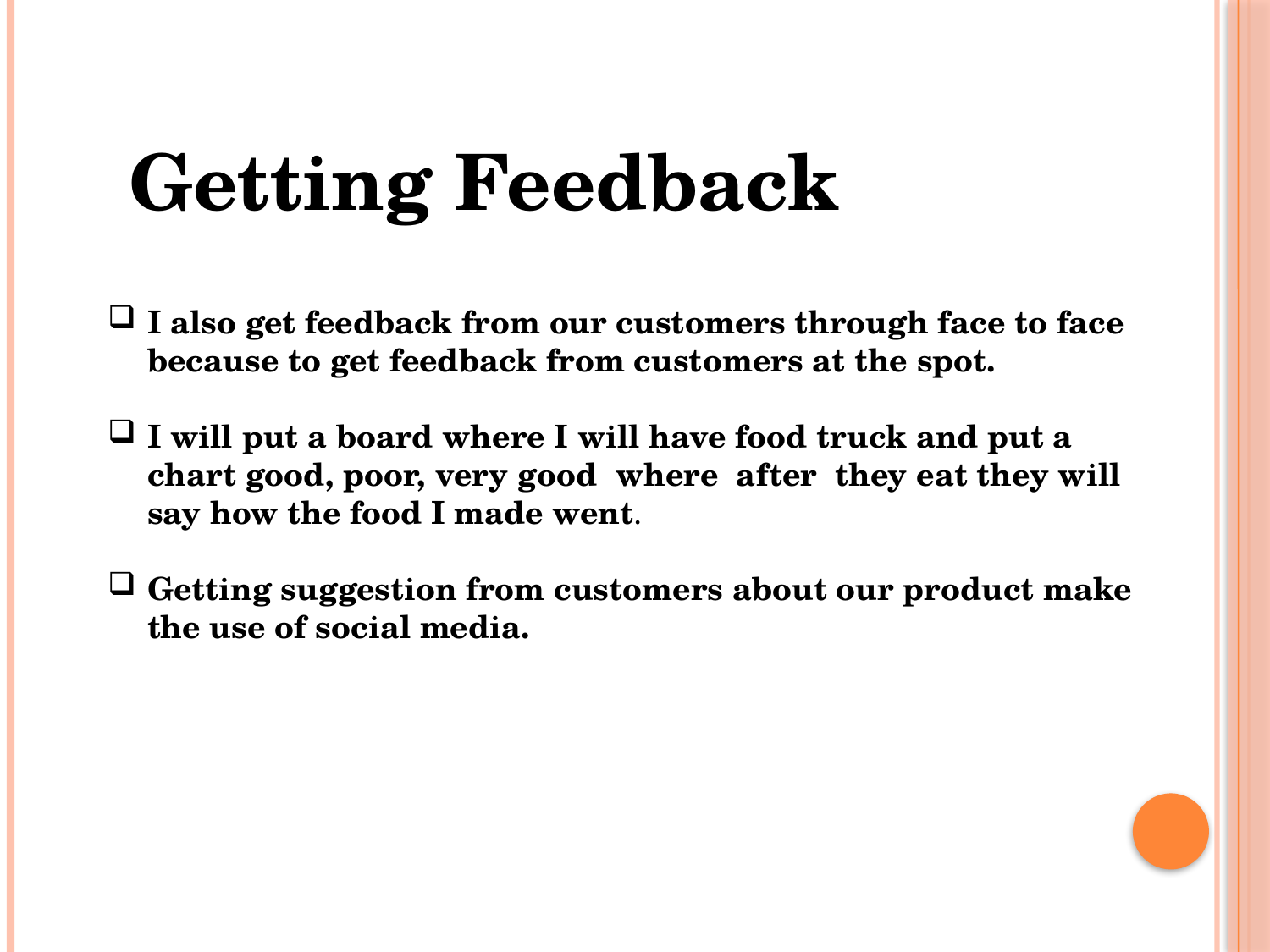

Getting Feedback
I also get feedback from our customers through face to face because to get feedback from customers at the spot.

I will put a board where I will have food truck and put a chart good, poor, very good  where  after  they eat they will say how the food I made went.

Getting suggestion from customers about our product make the use of social media.